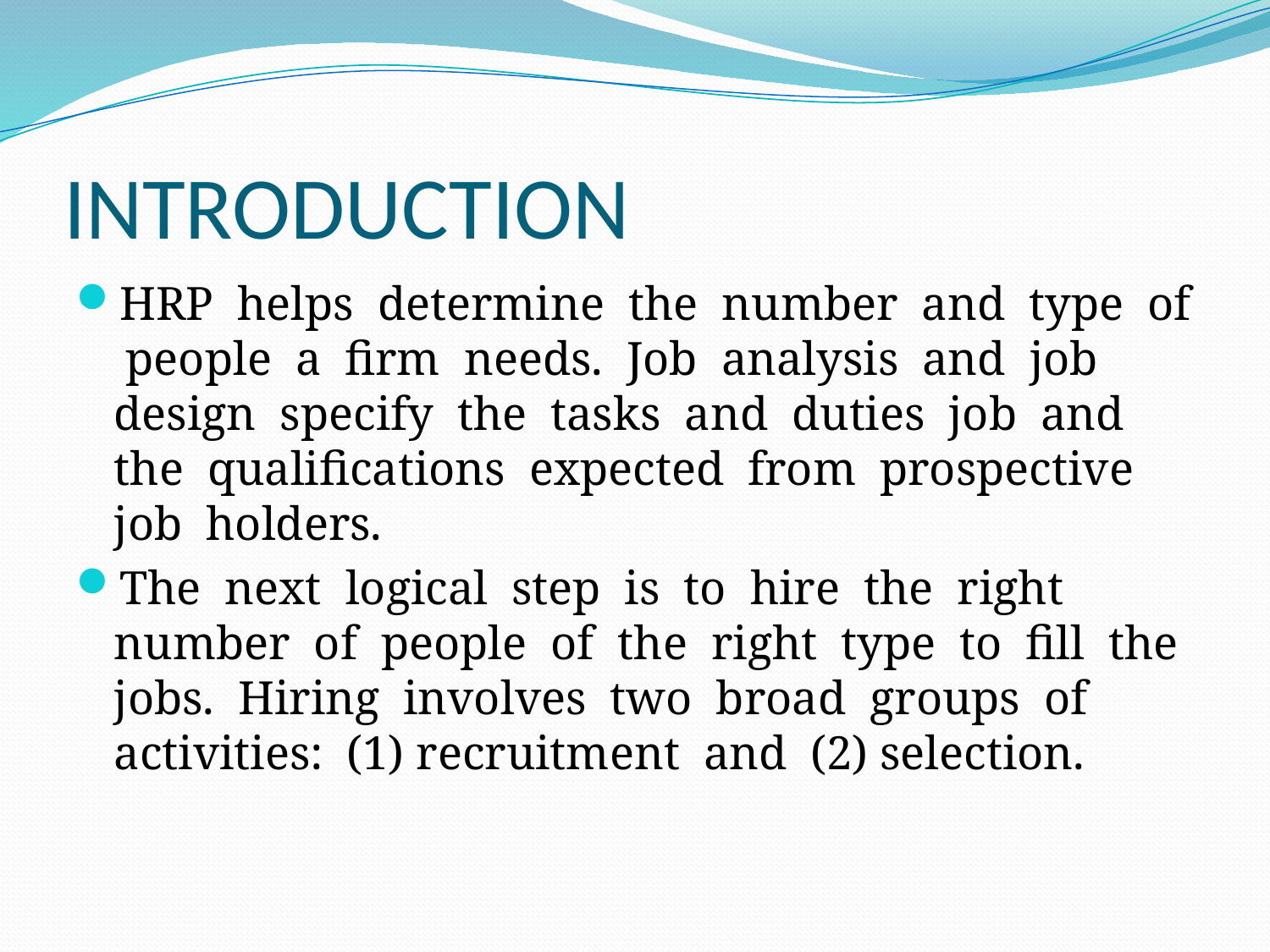

# INTRODUCTION
HRP  helps  determine  the  number  and  type  of  people  a  firm  needs.  Job  analysis  and  job  design  specify  the  tasks  and  duties  job  and  the  qualifications  expected  from  prospective  job  holders.
The  next  logical  step  is  to  hire  the  right  number  of  people  of  the  right  type  to  fill  the  jobs.  Hiring  involves  two  broad  groups  of  activities:  (1) recruitment  and  (2) selection.